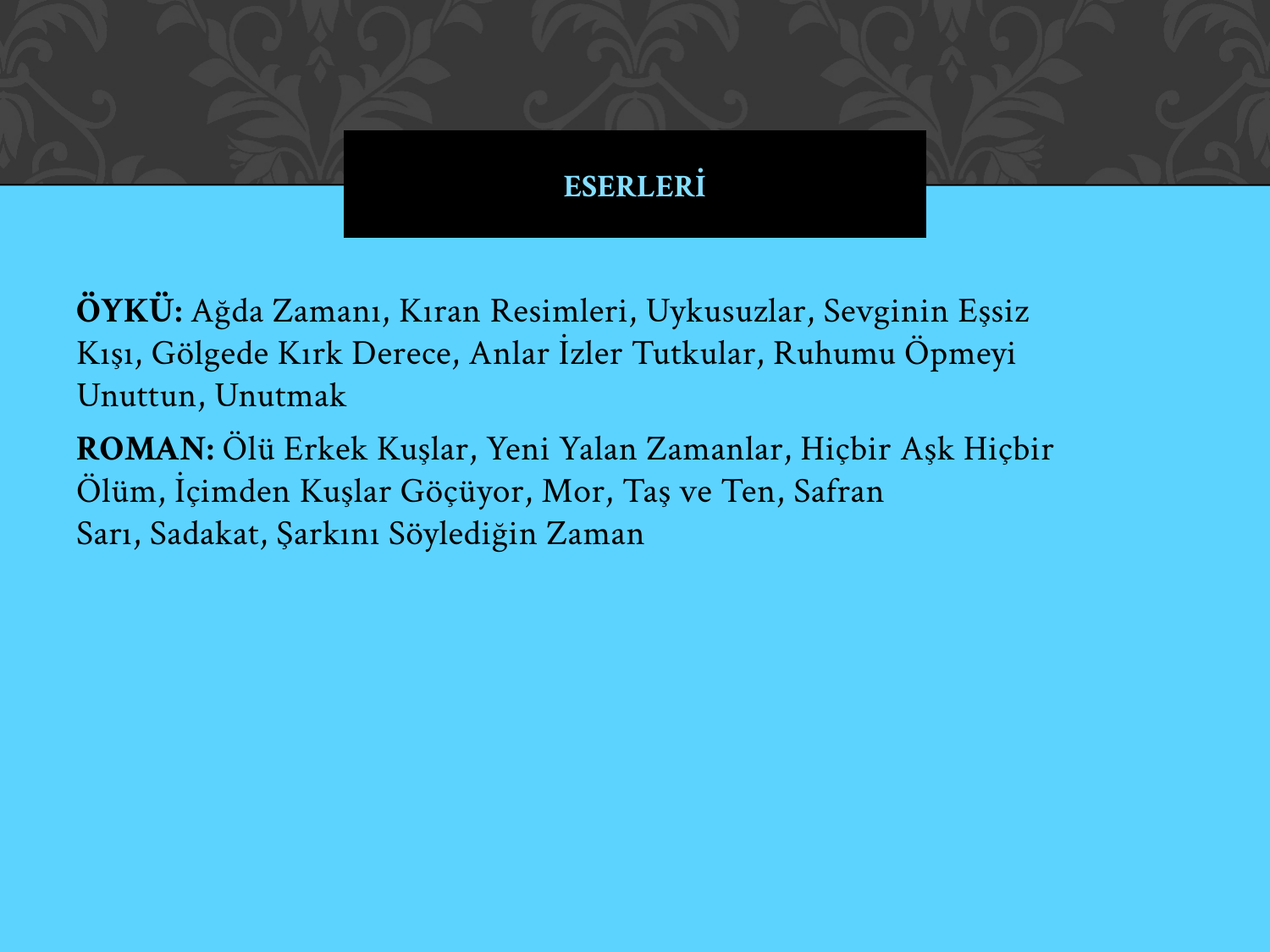

# ESERLERİ
ÖYKÜ: Ağda Zamanı, Kıran Resimleri, Uykusuzlar, Sevginin Eşsiz Kışı, Gölgede Kırk Derece, Anlar İzler Tutkular, Ruhumu Öpmeyi Unuttun, Unutmak
ROMAN: Ölü Erkek Kuşlar, Yeni Yalan Zamanlar, Hiçbir Aşk Hiçbir Ölüm, İçimden Kuşlar Göçüyor, Mor, Taş ve Ten, Safran Sarı, Sadakat, Şarkını Söylediğin Zaman